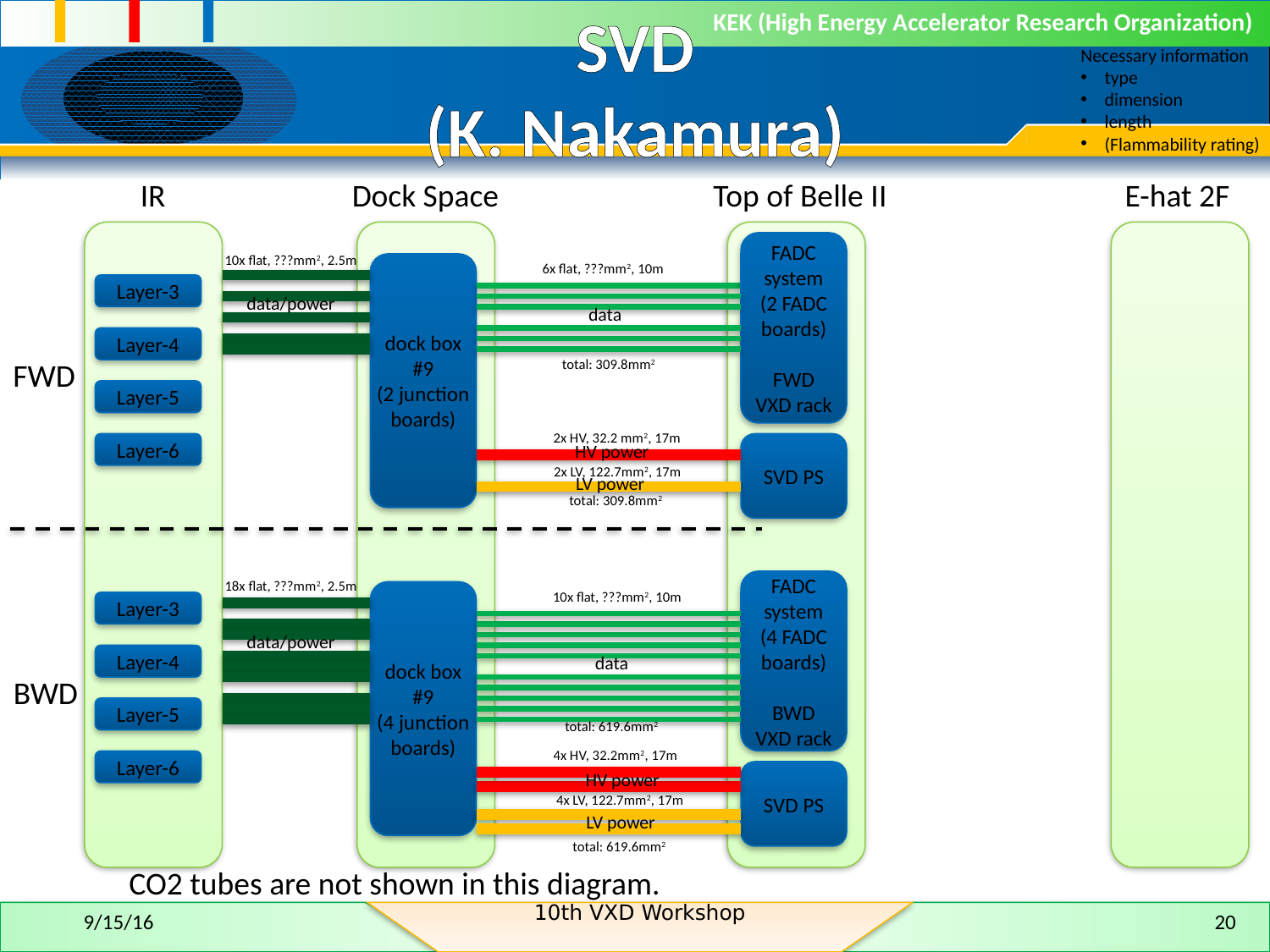

# SVD (K. Nakamura)
FADC
system
(2 FADC
boards)

FWD
VXD rack
10x flat, ???mm2, 2.5m
dock box
#9
(2 junction
boards)
6x flat, ???mm2, 10m
Layer-3
data/power
data
Layer-4
total: 309.8mm2
Layer-5
2x HV, 32.2 mm2, 17m
Layer-6
HV power
SVD PS
2x LV, 122.7mm2, 17m
LV power
total: 309.8mm2
18x flat, ???mm2, 2.5m
FADC
system
(4 FADC
boards)

BWD
VXD rack
dock box
#9
(4 junction
boards)
10x flat, ???mm2, 10m
Layer-3
data/power
Layer-4
data
Layer-5
total: 619.6mm2
4x HV, 32.2mm2, 17m
Layer-6
HV power
SVD PS
4x LV, 122.7mm2, 17m
LV power
total: 619.6mm2
CO2 tubes are not shown in this diagram.
10th VXD Workshop
9/15/16
20